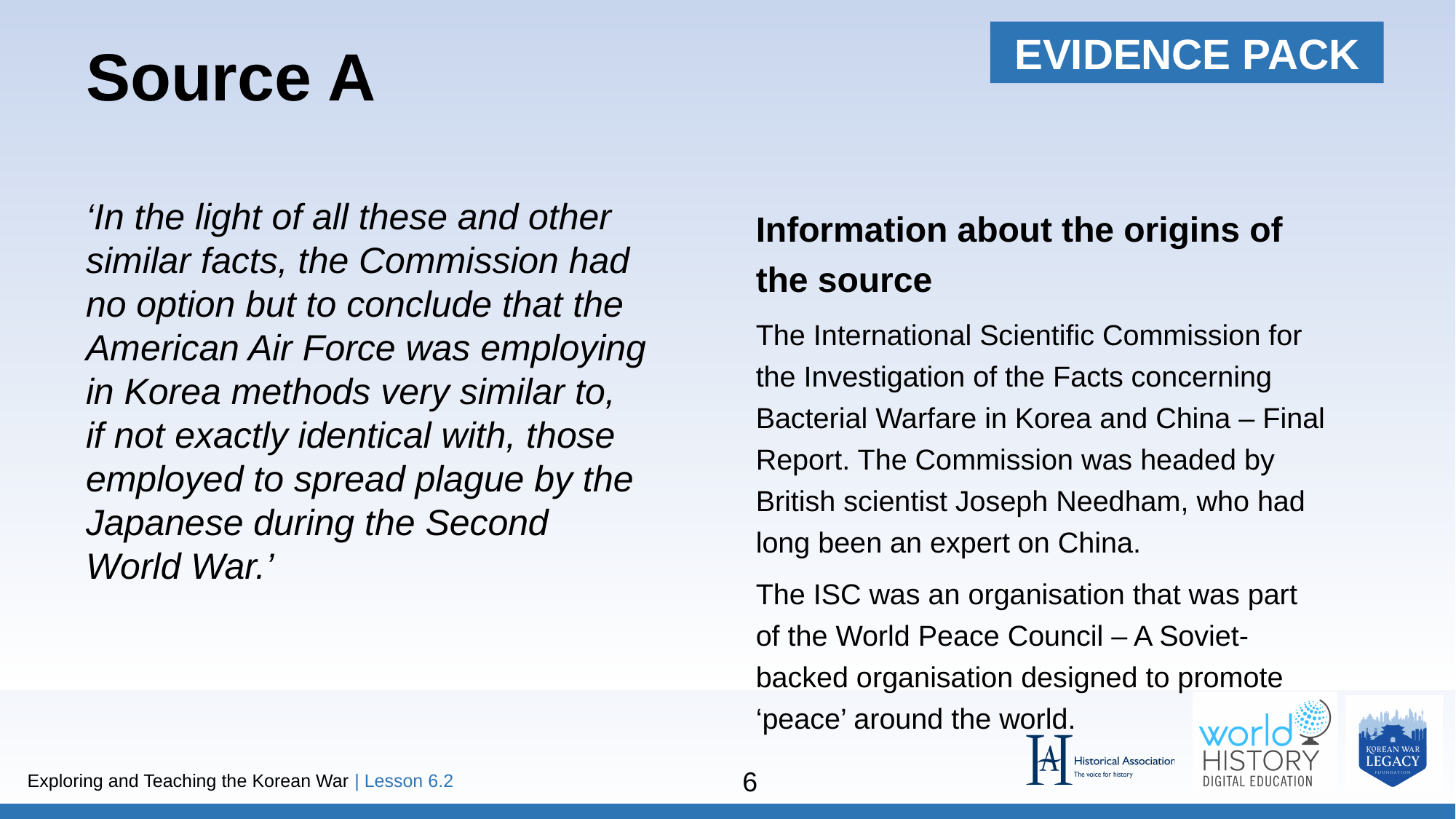

EVIDENCE PACK
# Source A
‘In the light of all these and other similar facts, the Commission had no option but to conclude that the American Air Force was employing in Korea methods very similar to,
if not exactly identical with, those employed to spread plague by the Japanese during the Second
World War.’

Information about the origins of the source
The International Scientific Commission for the Investigation of the Facts concerning Bacterial Warfare in Korea and China – Final Report. The Commission was headed by British scientist Joseph Needham, who had long been an expert on China.
The ISC was an organisation that was part of the World Peace Council – A Soviet-backed organisation designed to promote ‘peace’ around the world.
6